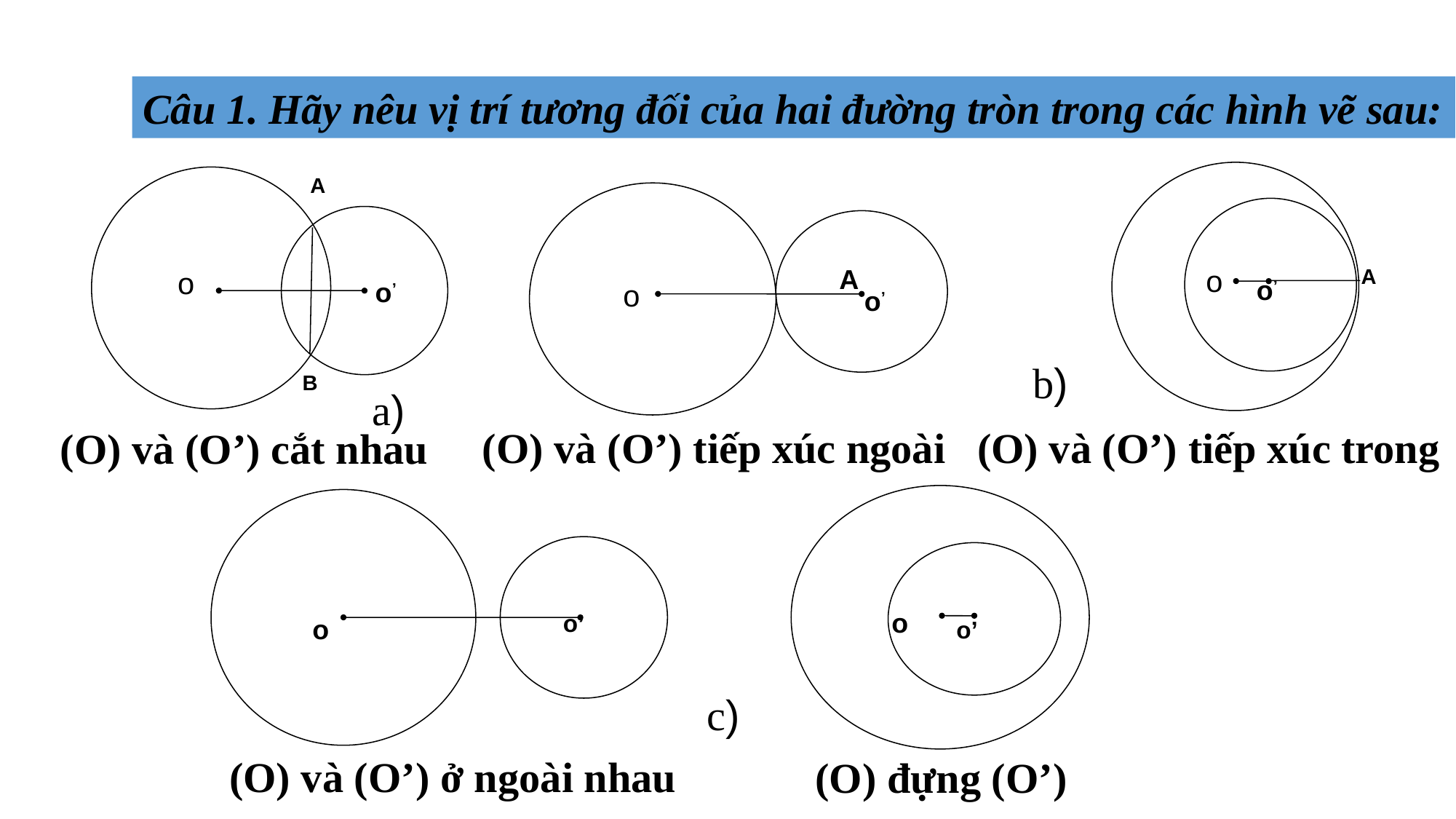

Câu 1. Hãy nêu vị trí tương đối của hai đường tròn trong các hình vẽ sau:

o
A
o’

A

o
o’

B

o
o’

A
b)
a)
(O) và (O’) tiếp xúc ngoài
(O) và (O’) tiếp xúc trong
(O) và (O’) cắt nhau

o
o’

o’
o

c)
(O) và (O’) ở ngoài nhau
(O) đựng (O’)